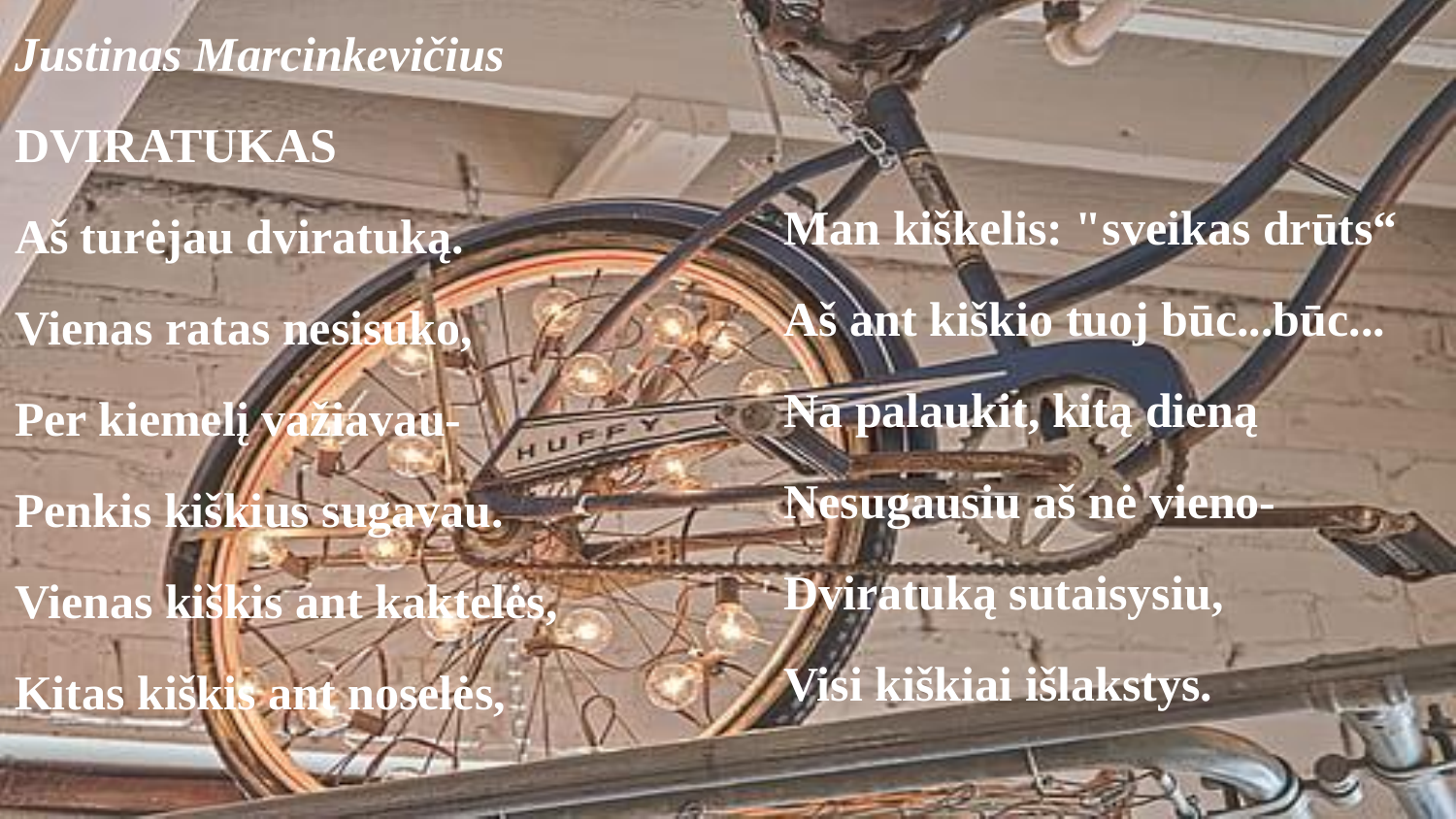

Justinas Marcinkevičius
DVIRATUKAS
Aš turėjau dviratuką.
Vienas ratas nesisuko,
Per kiemelį važiavau-
Penkis kiškius sugavau.
Vienas kiškis ant kaktelės,
Kitas kiškis ant noselės,

Man kiškelis: "sveikas drūts“
Aš ant kiškio tuoj būc...būc...
Na palaukit, kitą dieną
Nesugausiu aš nė vieno-
Dviratuką sutaisysiu,
Visi kiškiai išlakstys.